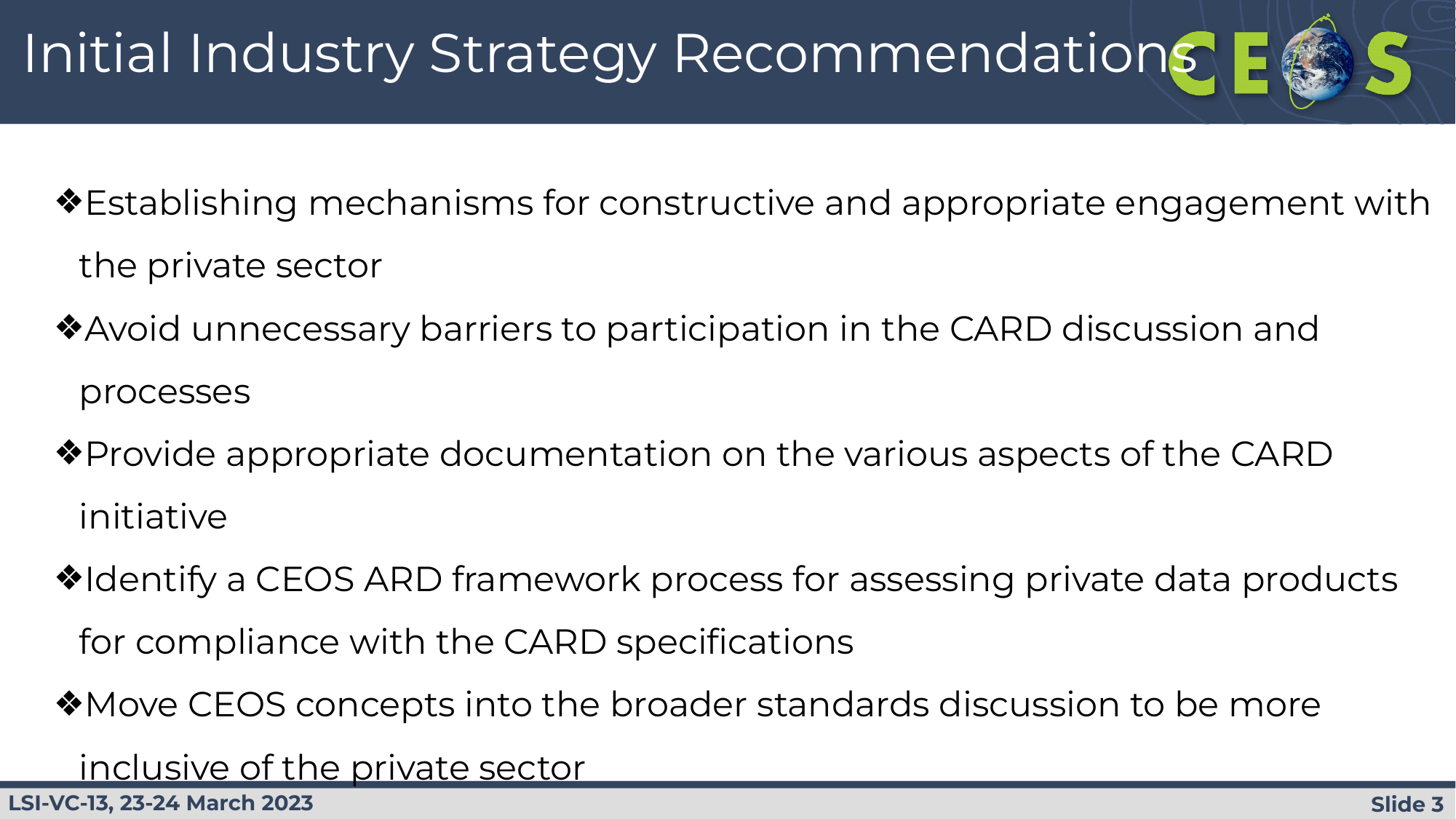

Initial Industry Strategy Recommendations
Establishing mechanisms for constructive and appropriate engagement with the private sector
Avoid unnecessary barriers to participation in the CARD discussion and processes
Provide appropriate documentation on the various aspects of the CARD initiative
Identify a CEOS ARD framework process for assessing private data products for compliance with the CARD specifications
Move CEOS concepts into the broader standards discussion to be more inclusive of the private sector